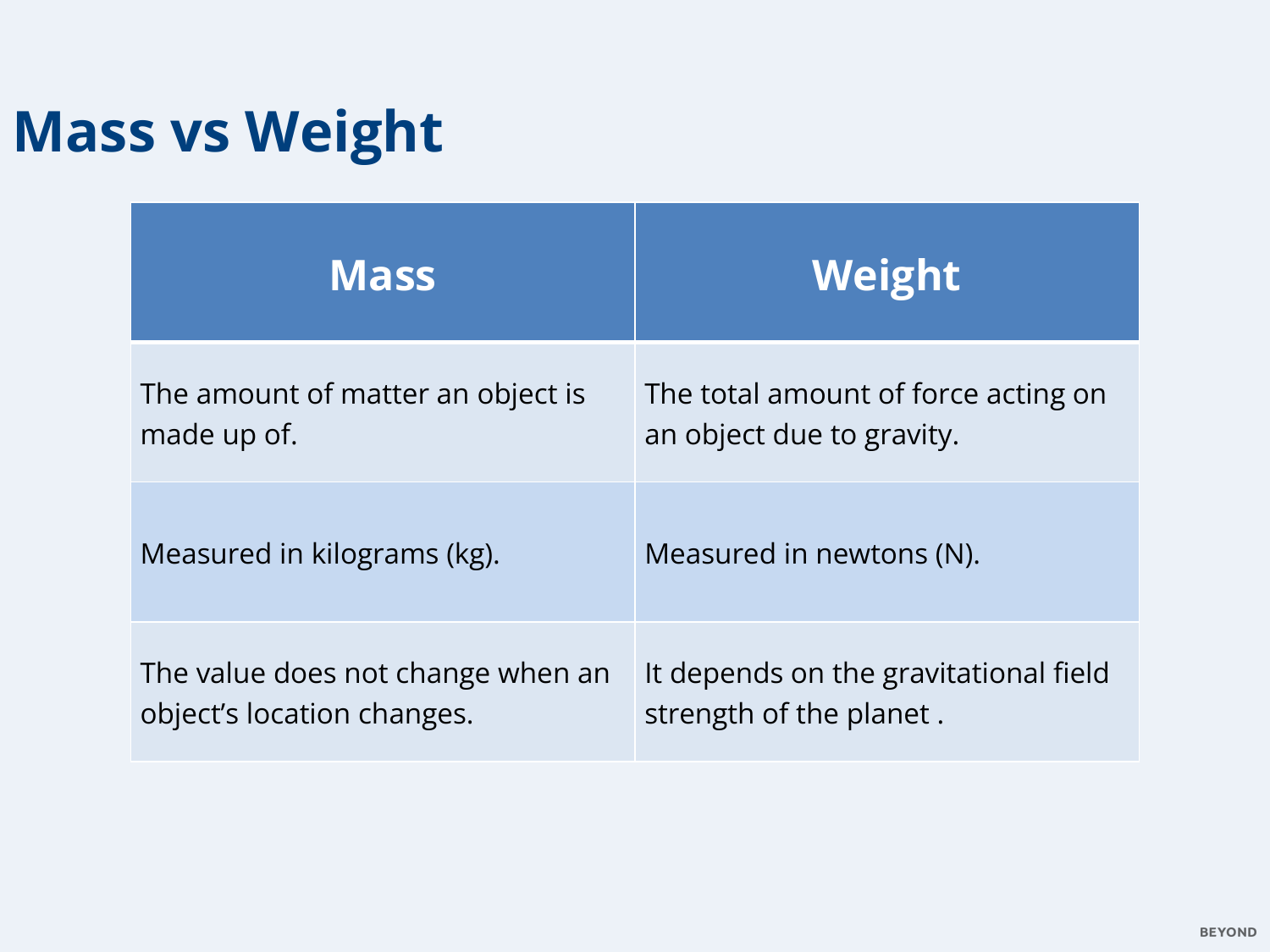

Mass vs Weight
| Mass | Weight |
| --- | --- |
| The amount of matter an object is made up of. | The total amount of force acting on an object due to gravity. |
| Measured in kilograms (kg). | Measured in newtons (N). |
| The value does not change when an object’s location changes. | It depends on the gravitational field strength of the planet . |